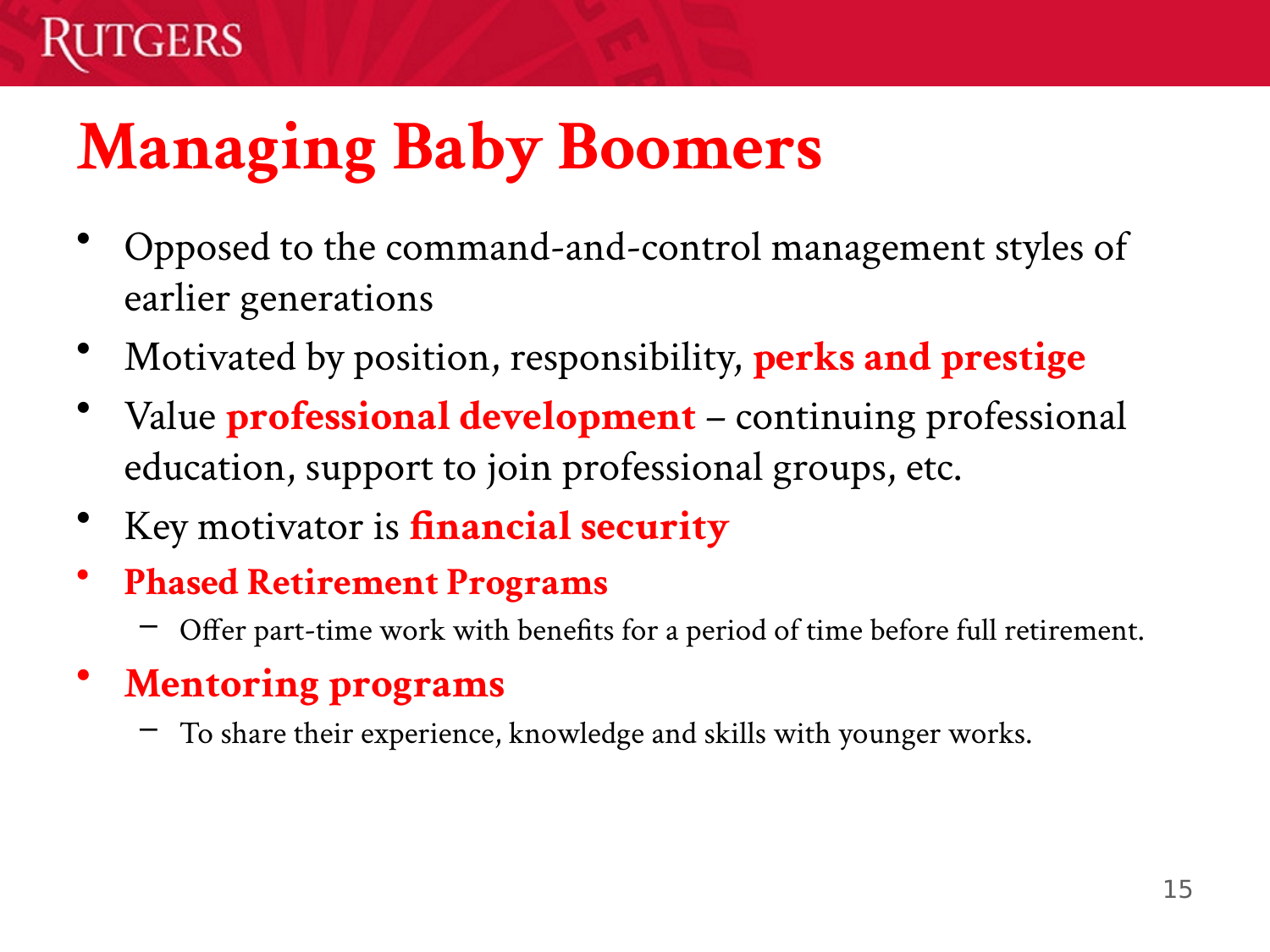

# Managing Baby Boomers
Opposed to the command-and-control management styles of earlier generations
Motivated by position, responsibility, perks and prestige
Value professional development – continuing professional education, support to join professional groups, etc.
Key motivator is financial security
Phased Retirement Programs
Offer part-time work with benefits for a period of time before full retirement.
Mentoring programs
To share their experience, knowledge and skills with younger works.

15